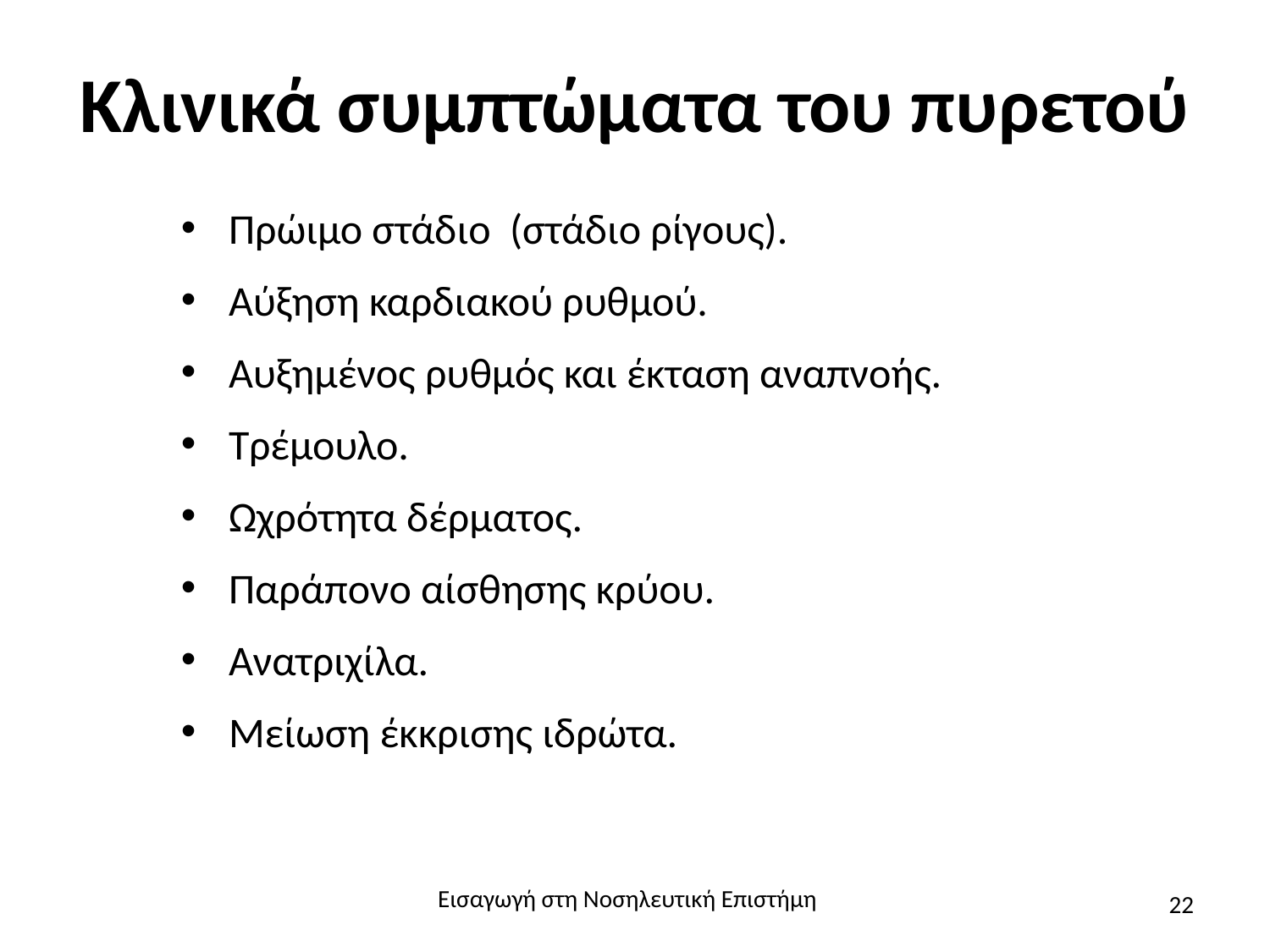

# Κλινικά συμπτώματα του πυρετού
Πρώιμο στάδιο  (στάδιο ρίγους).
Αύξηση καρδιακού ρυθμού.
Αυξημένος ρυθμός και έκταση αναπνοής.
Τρέμουλο.
Ωχρότητα δέρματος.
Παράπονο αίσθησης κρύου.
Ανατριχίλα.
Μείωση έκκρισης ιδρώτα.
Εισαγωγή στη Νοσηλευτική Επιστήμη

22